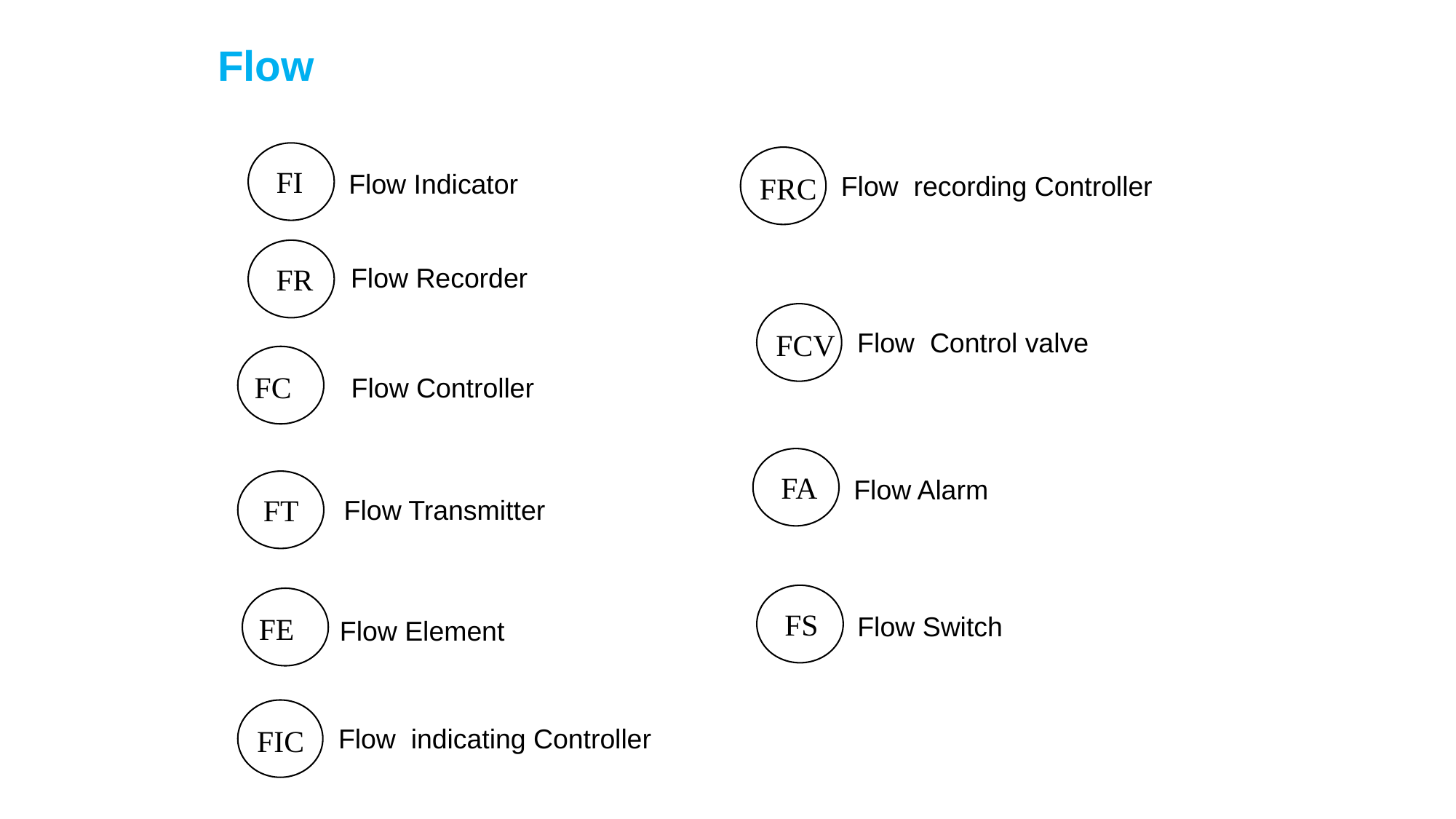

Flow

FI
Flow Indicator

FRC
Flow  recording Controller

FR
Flow Recorder

FCV
Flow  Control valve

FC
Flow Controller

FA
Flow Alarm

FT
Flow Transmitter

FS
Flow Switch

FE
Flow Element

FIC
Flow  indicating Controller